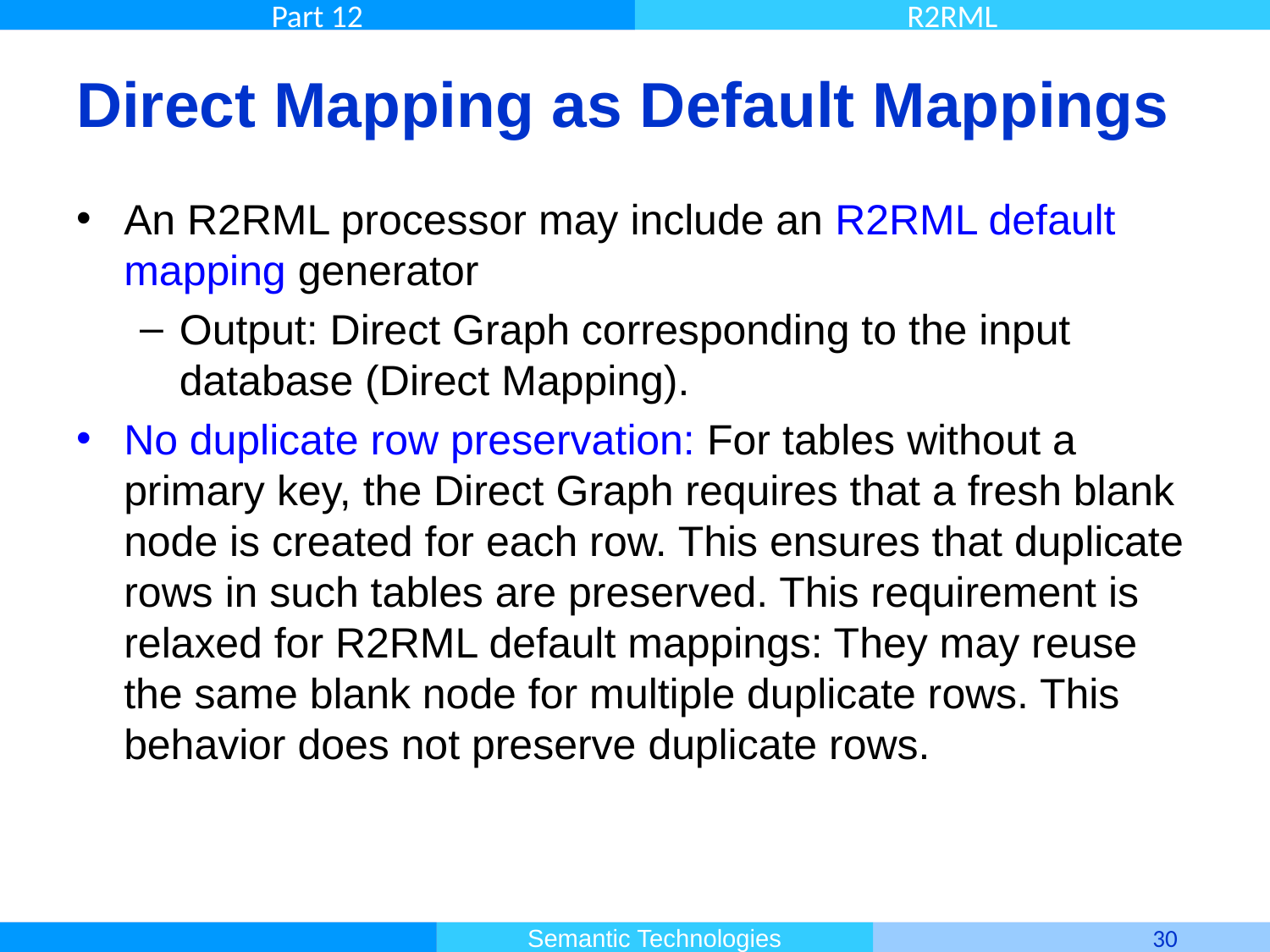

# Direct Mapping as Default Mappings
An R2RML processor may include an R2RML default mapping generator
Output: Direct Graph corresponding to the input database (Direct Mapping).
No duplicate row preservation: For tables without a primary key, the Direct Graph requires that a fresh blank node is created for each row. This ensures that duplicate rows in such tables are preserved. This requirement is relaxed for R2RML default mappings: They may reuse the same blank node for multiple duplicate rows. This behavior does not preserve duplicate rows.